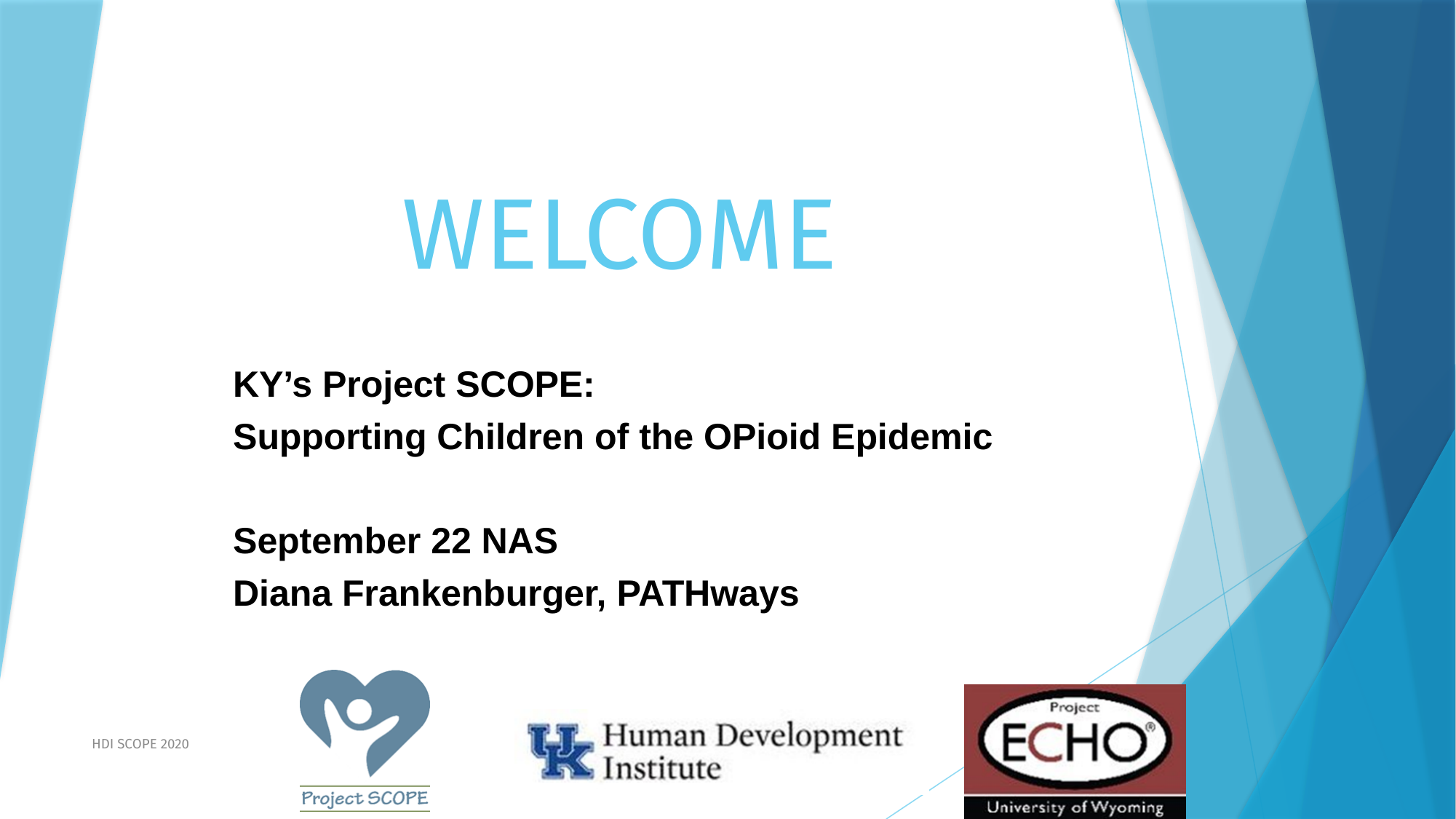

# WELCOME
KY’s Project SCOPE:
Supporting Children of the OPioid Epidemic

September 22 NAS
Diana Frankenburger, PATHways

HDI SCOPE 2020
1